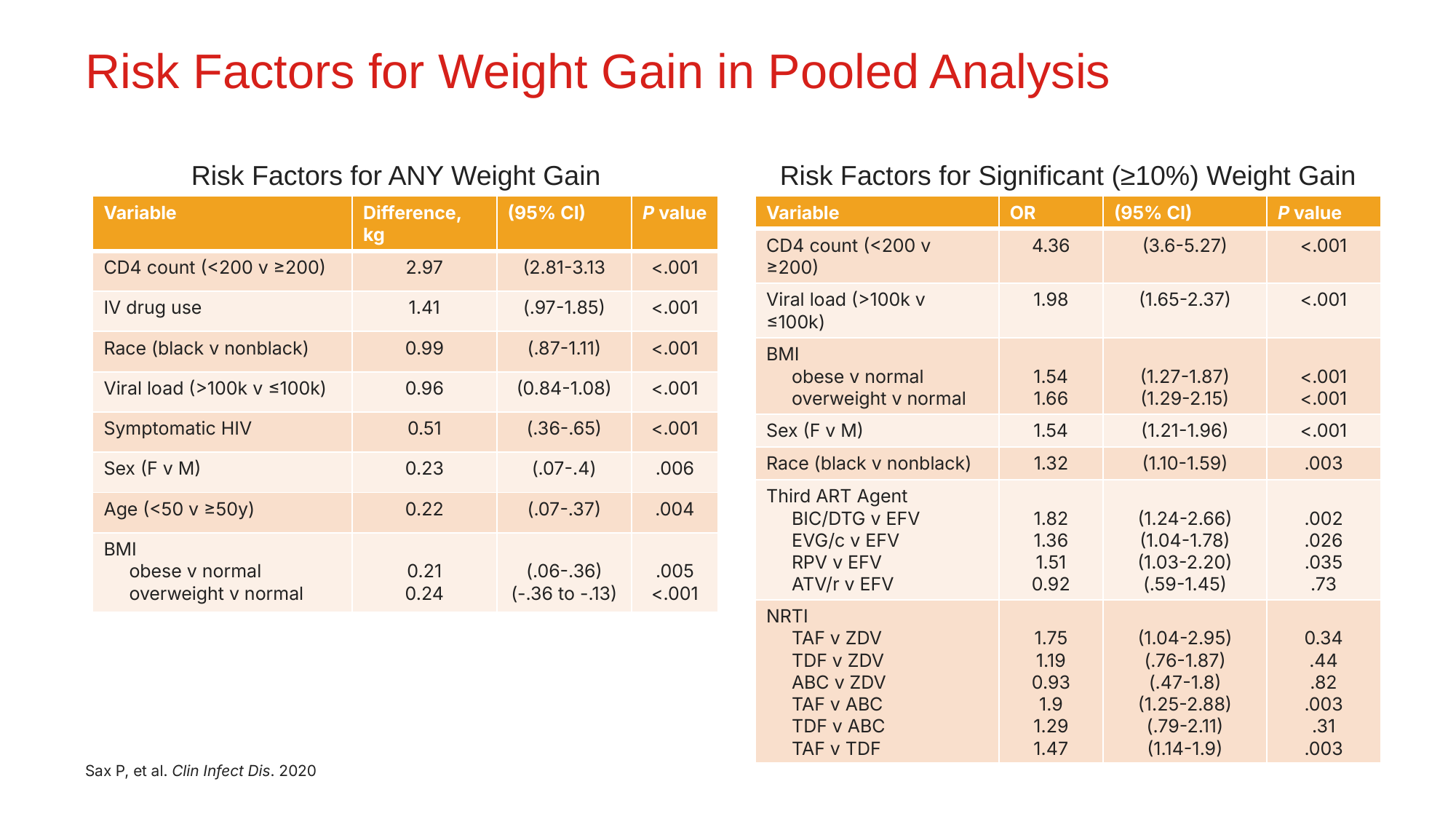

# Risk Factors for Weight Gain in Pooled Analysis
Risk Factors for ANY Weight Gain
Risk Factors for Significant (≥10%) Weight Gain
| Variable | Difference, kg | (95% CI) | P value |
| --- | --- | --- | --- |
| CD4 count (<200 v ≥200) | 2.97 | (2.81-3.13 | <.001 |
| IV drug use | 1.41 | (.97-1.85) | <.001 |
| Race (black v nonblack) | 0.99 | (.87-1.11) | <.001 |
| Viral load (>100k v ≤100k) | 0.96 | (0.84-1.08) | <.001 |
| Symptomatic HIV | 0.51 | (.36-.65) | <.001 |
| Sex (F v M) | 0.23 | (.07-.4) | .006 |
| Age (<50 v ≥50y) | 0.22 | (.07-.37) | .004 |
| BMI obese v normal overweight v normal | 0.21 0.24 | (.06-.36) (-.36 to -.13) | .005 <.001 |
| Variable | OR | (95% CI) | P value |
| --- | --- | --- | --- |
| CD4 count (<200 v ≥200) | 4.36 | (3.6-5.27) | <.001 |
| Viral load (>100k v ≤100k) | 1.98 | (1.65-2.37) | <.001 |
| BMI obese v normal overweight v normal | 1.54 1.66 | (1.27-1.87) (1.29-2.15) | <.001 <.001 |
| Sex (F v M) | 1.54 | (1.21-1.96) | <.001 |
| Race (black v nonblack) | 1.32 | (1.10-1.59) | .003 |
| Third ART Agent BIC/DTG v EFV EVG/c v EFV RPV v EFV ATV/r v EFV | 1.82 1.36 1.51 0.92 | (1.24-2.66) (1.04-1.78) (1.03-2.20) (.59-1.45) | .002 .026 .035 .73 |
| NRTI TAF v ZDV TDF v ZDV ABC v ZDV TAF v ABC TDF v ABC TAF v TDF | 1.75 1.19 0.93 1.9 1.29 1.47 | (1.04-2.95) (.76-1.87) (.47-1.8) (1.25-2.88) (.79-2.11) (1.14-1.9) | 0.34 .44 .82 .003 .31 .003 |

Sax P, et al. Clin Infect Dis. 2020